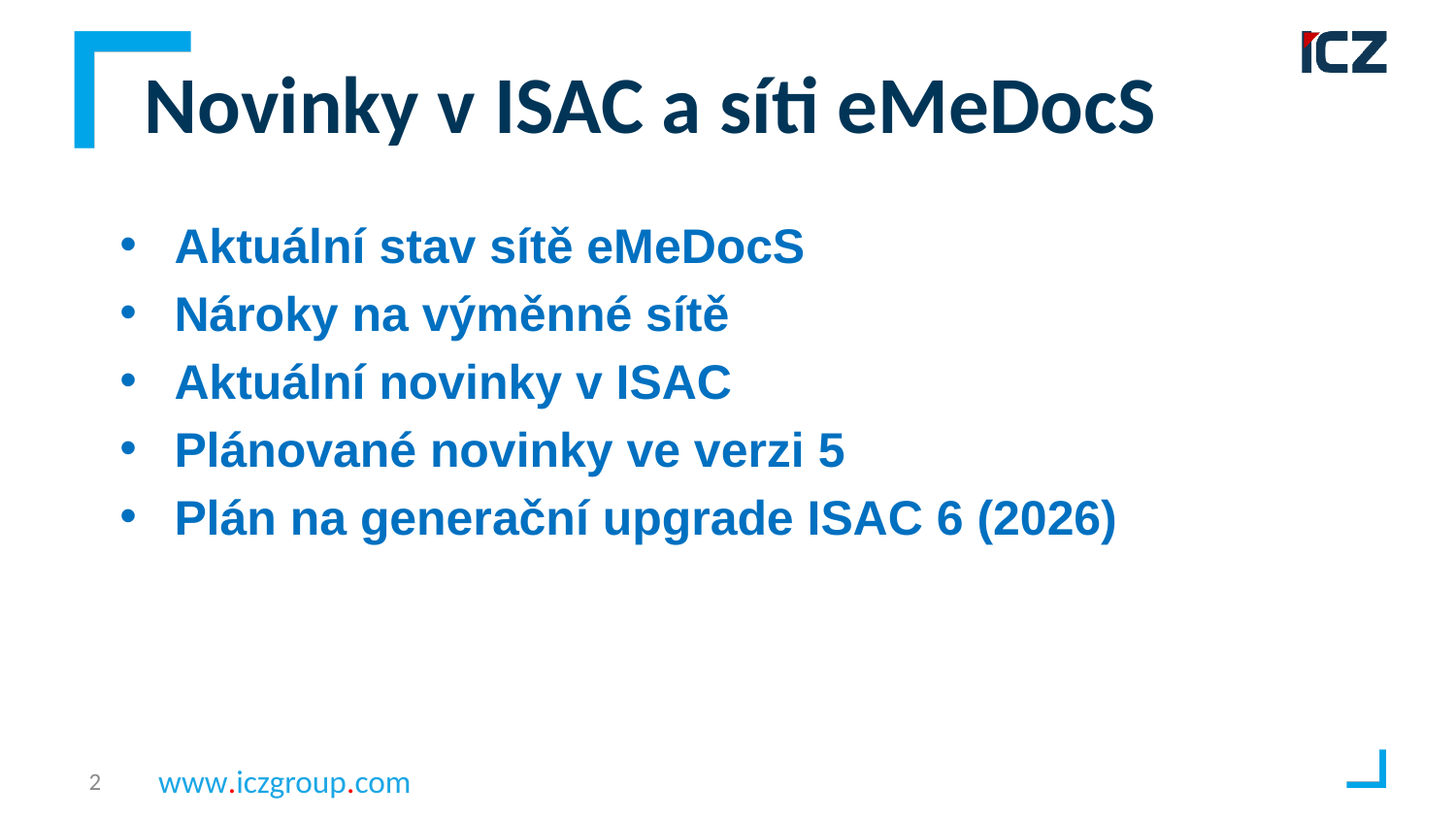

# Novinky v ISAC a síti eMeDocS

Aktuální stav sítě eMeDocS
Nároky na výměnné sítě
Aktuální novinky v ISAC
Plánované novinky ve verzi 5
Plán na generační upgrade ISAC 6 (2026)
2